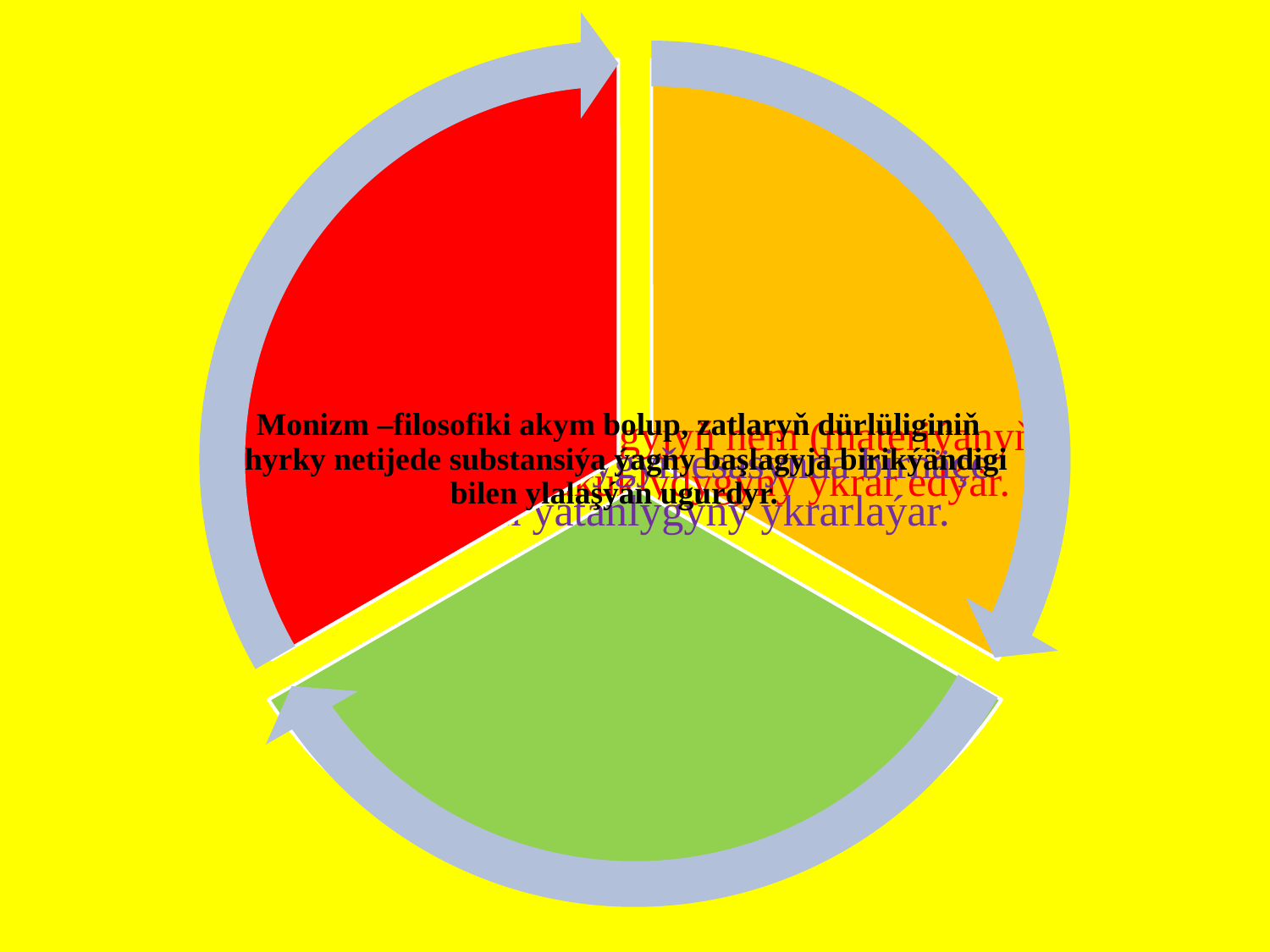

Dualizm - iki başlangyjyň hem (materiýanyň we aňyň) deň hukuklydygyny ykrar edýär.
Plýuralizm - barlygyň esasynda birnäçe başlangyjyň ýatanlygyny ykrarlaýar.
Monizm –filosofiki akym bolup, zatlaryň dürlüliginiň ahyrky netijede substansiýa ýagny başlagyja birikýändigi bilen ylalaşýan ugurdyr.
#